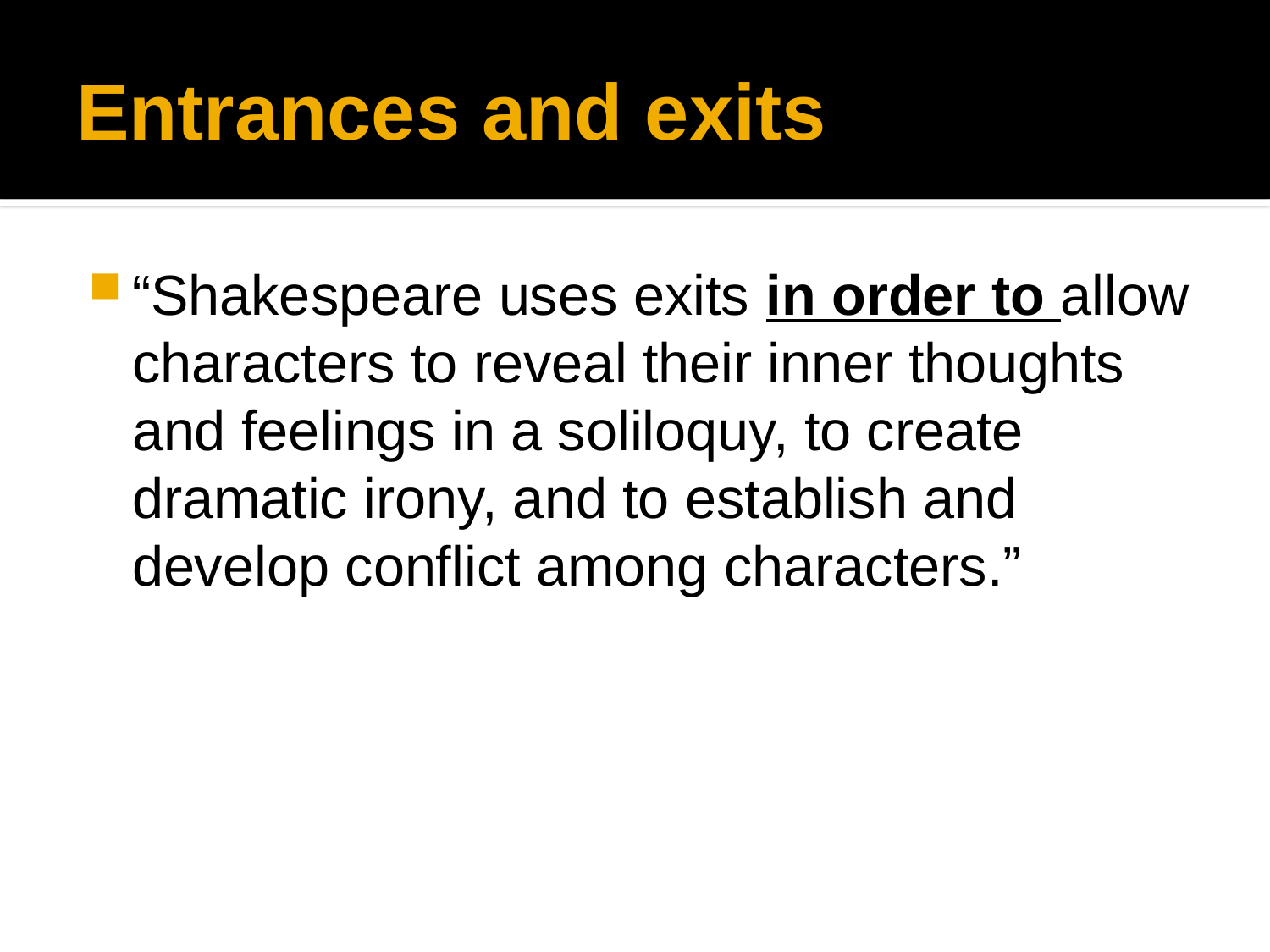

# Entrances and exits
“Shakespeare uses exits in order to allow characters to reveal their inner thoughts and feelings in a soliloquy, to create dramatic irony, and to establish and develop conflict among characters.”